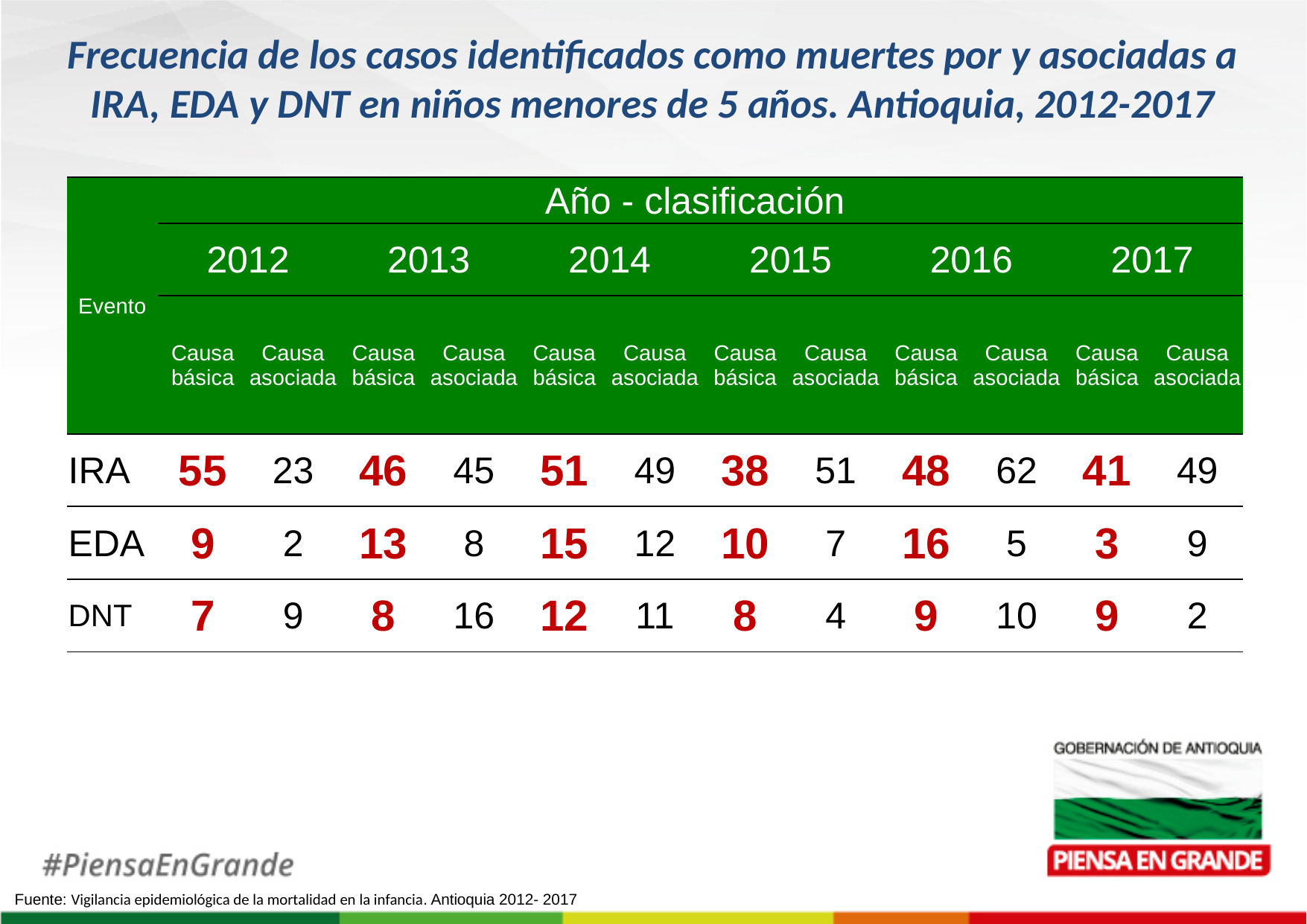

Frecuencia de los casos identificados como muertes por y asociadas a IRA, EDA y DNT en niños menores de 5 años. Antioquia, 2012-2017

| Evento | Año - clasificación |  |  |  |  |  |  |  |  |  |  |  |
| --- | --- | --- | --- | --- | --- | --- | --- | --- | --- | --- | --- | --- |
|  | 2012 |  | 2013 |  | 2014 |  | 2015 |  | 2016 |  | 2017 |  |
|  | Causa básica | Causa asociada | Causa básica | Causa asociada | Causa básica | Causa asociada | Causa básica | Causa asociada | Causa básica | Causa asociada | Causa básica | Causa asociada |
| IRA | 55 | 23 | 46 | 45 | 51 | 49 | 38 | 51 | 48 | 62 | 41 | 49 |
| EDA | 9 | 2 | 13 | 8 | 15 | 12 | 10 | 7 | 16 | 5 | 3 | 9 |
| DNT | 7 | 9 | 8 | 16 | 12 | 11 | 8 | 4 | 9 | 10 | 9 | 2 |
Fuente: Vigilancia epidemiológica de la mortalidad en la infancia. Antioquia 2012- 2017